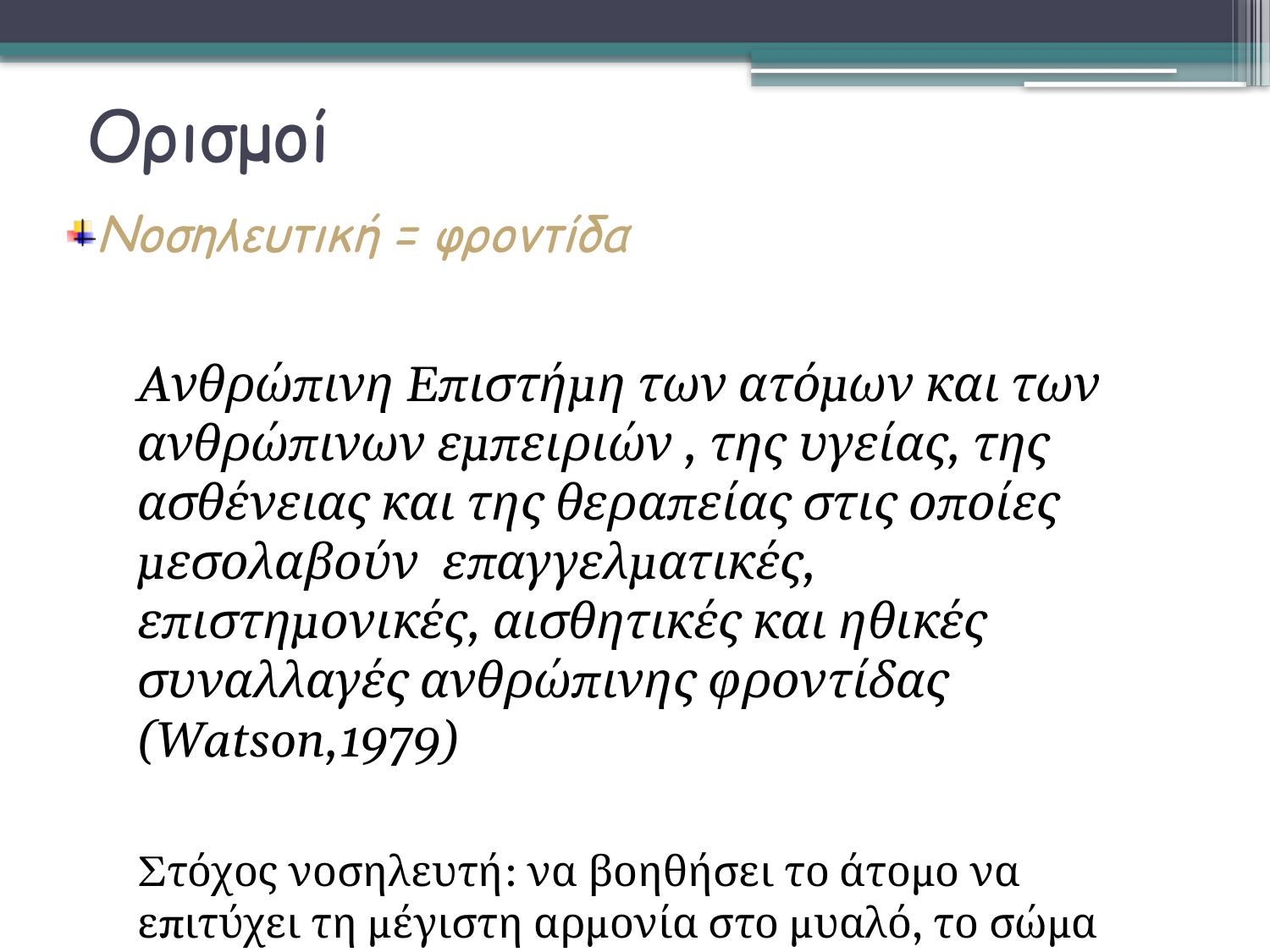

Ορισμοί
Νοσηλευτική = φροντίδα

   Ανθρώπινη Επιστήμη των ατόμων και των ανθρώπινων εμπειριών , της υγείας, της ασθένειας και της θεραπείας στις οποίες μεσολαβούν  επαγγελματικές, επιστημονικές, αισθητικές και ηθικές συναλλαγές ανθρώπινης φροντίδας (Watson,1979)

   Στόχος νοσηλευτή: να βοηθήσει το άτομο να επιτύχει τη μέγιστη αρμονία στο μυαλό, το σώμα και την ψυχή